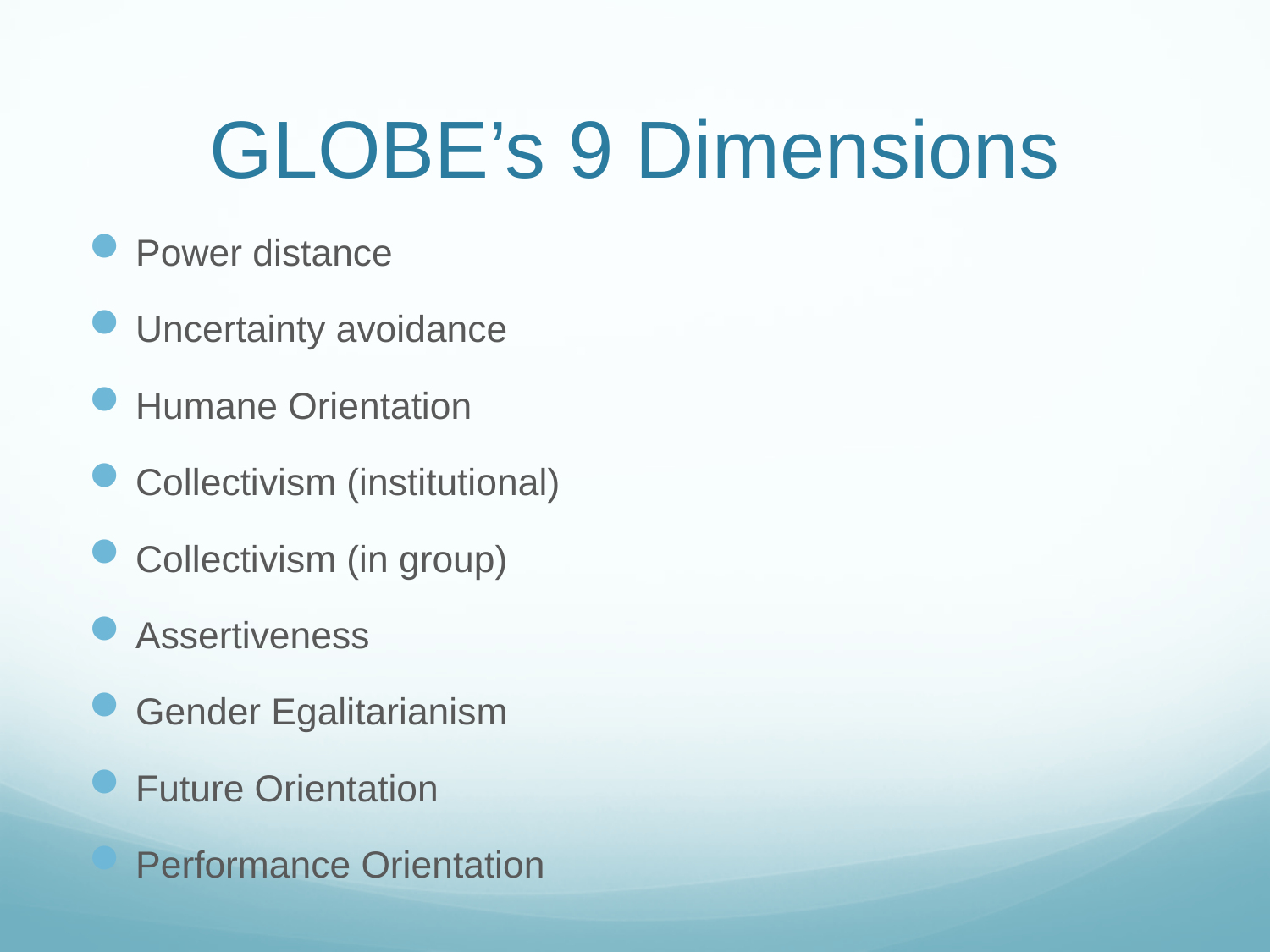

# GLOBE’s 9 Dimensions
Power distance
Uncertainty avoidance
Humane Orientation
Collectivism (institutional)
Collectivism (in group)
Assertiveness
Gender Egalitarianism
Future Orientation
Performance Orientation